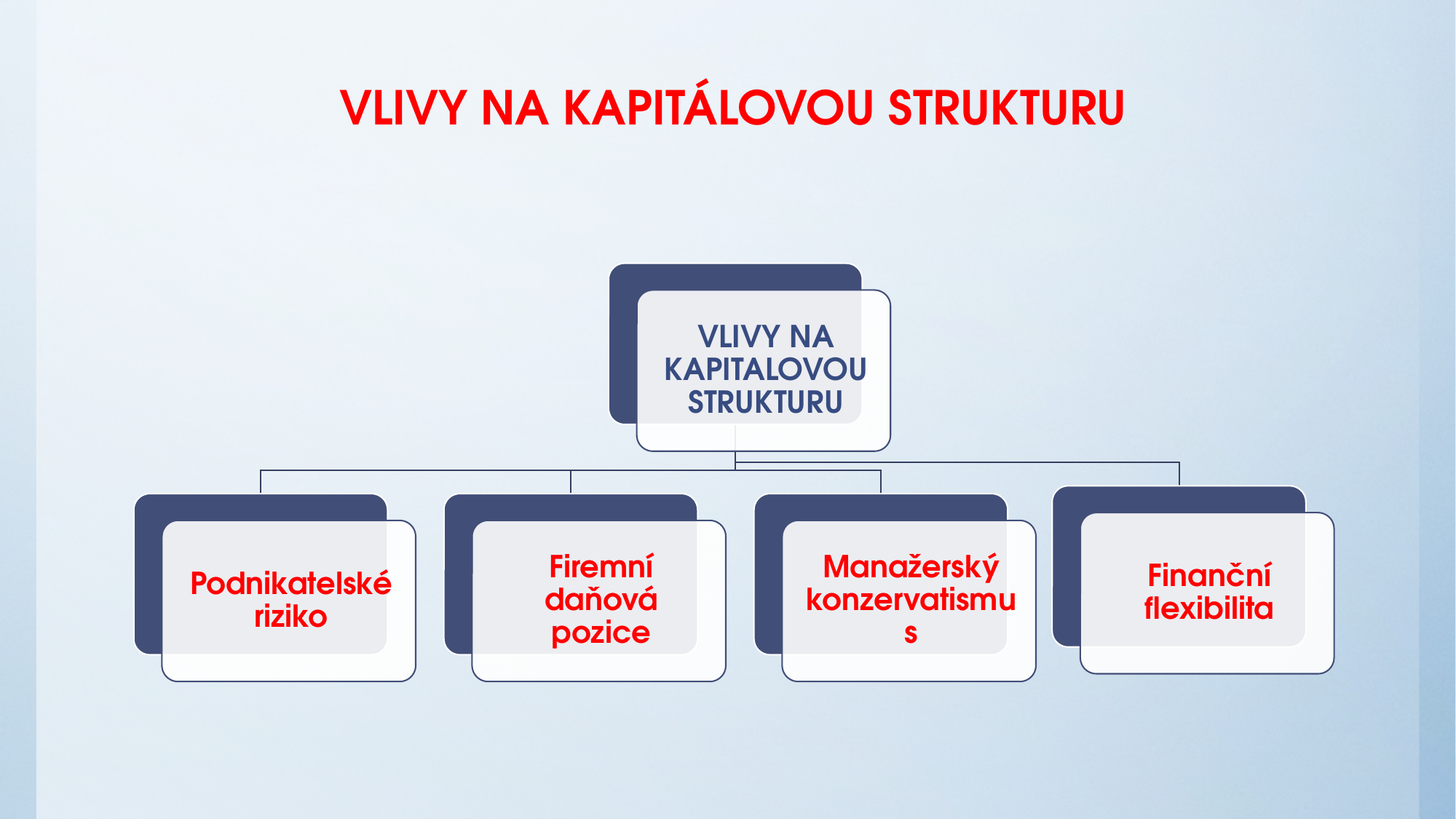

# VLIVY NA KAPITÁLOVOU STRUKTURU
VLIVY NA KAPITALOVOU STRUKTURU
Podnikatelské riziko
Firemní daňová pozice
Manažerský konzervatismus
Finanční flexibilita